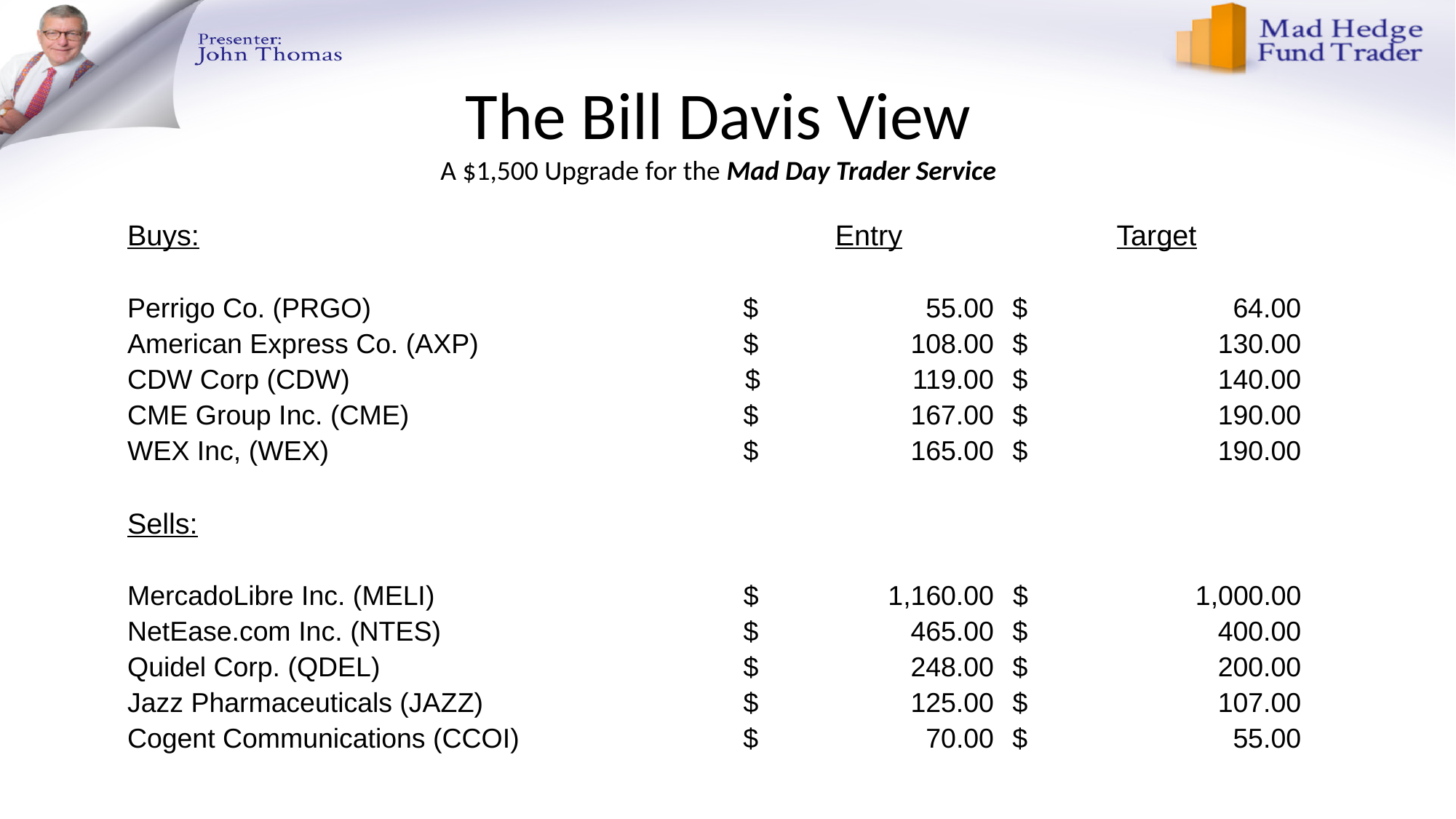

# The Bill Davis View A $1,500 Upgrade for the Mad Day Trader Service

| Buys: | Entry | Target |
| --- | --- | --- |
|  |  |  |
| Perrigo Co. (PRGO) | $ 55.00 | $ 64.00 |
| American Express Co. (AXP) | $ 108.00 | $ 130.00 |
| CDW Corp (CDW) | $ 119.00 | $ 140.00 |
| CME Group Inc. (CME) | $ 167.00 | $ 190.00 |
| WEX Inc, (WEX) | $ 165.00 | $ 190.00 |
|  |  |  |
| Sells: |  |  |
|  |  |  |
| MercadoLibre Inc. (MELI) | $ 1,160.00 | $ 1,000.00 |
| NetEase.com Inc. (NTES) | $ 465.00 | $ 400.00 |
| Quidel Corp. (QDEL) | $ 248.00 | $ 200.00 |
| Jazz Pharmaceuticals (JAZZ) | $ 125.00 | $ 107.00 |
| Cogent Communications (CCOI) | $ 70.00 | $ 55.00 |